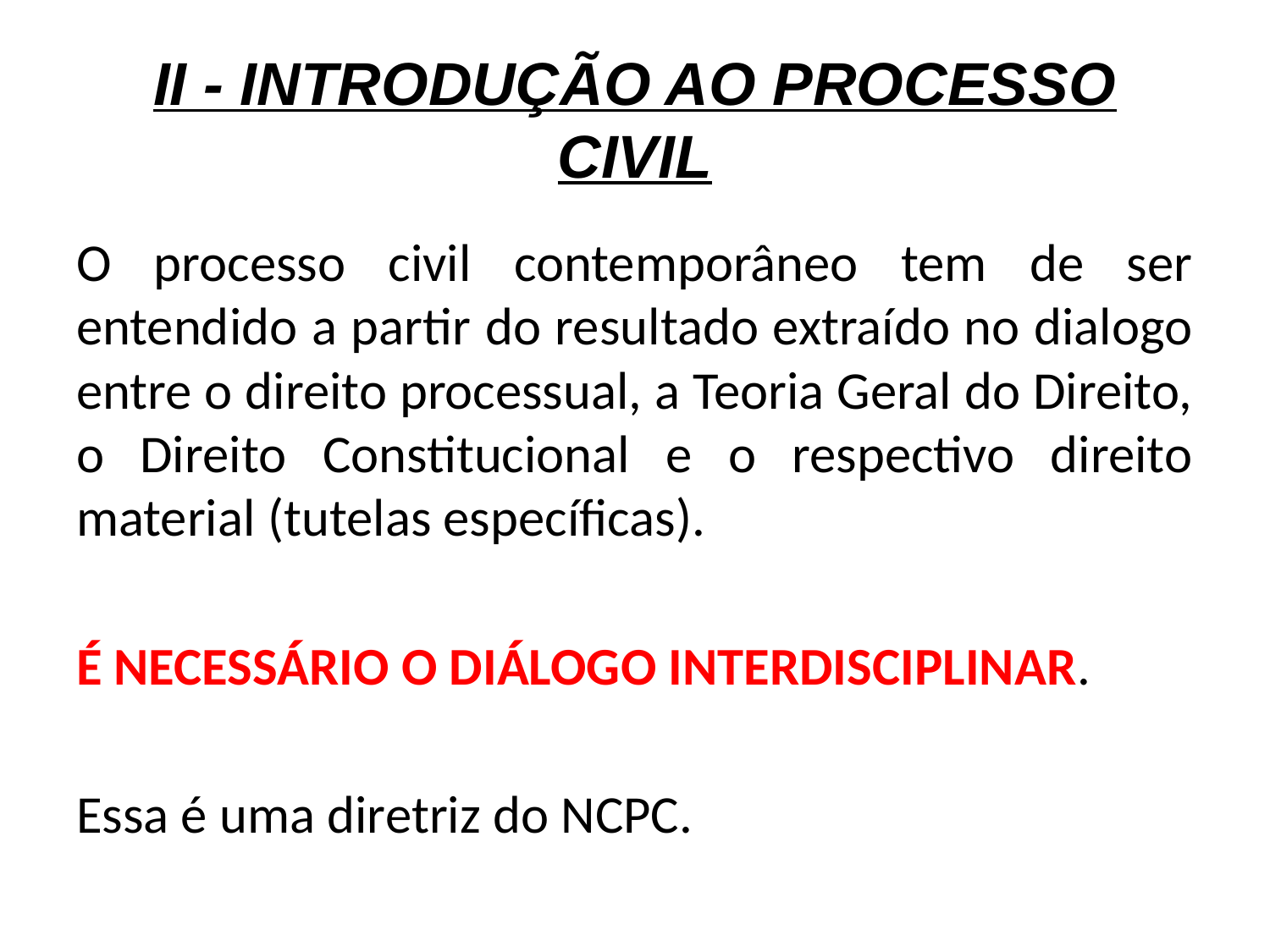

# II - INTRODUÇÃO AO PROCESSO CIVIL
O processo civil contemporâneo tem de ser entendido a partir do resultado extraído no dialogo entre o direito processual, a Teoria Geral do Direito, o Direito Constitucional e o respectivo direito material (tutelas específicas).

É NECESSÁRIO O DIÁLOGO INTERDISCIPLINAR.

Essa é uma diretriz do NCPC.